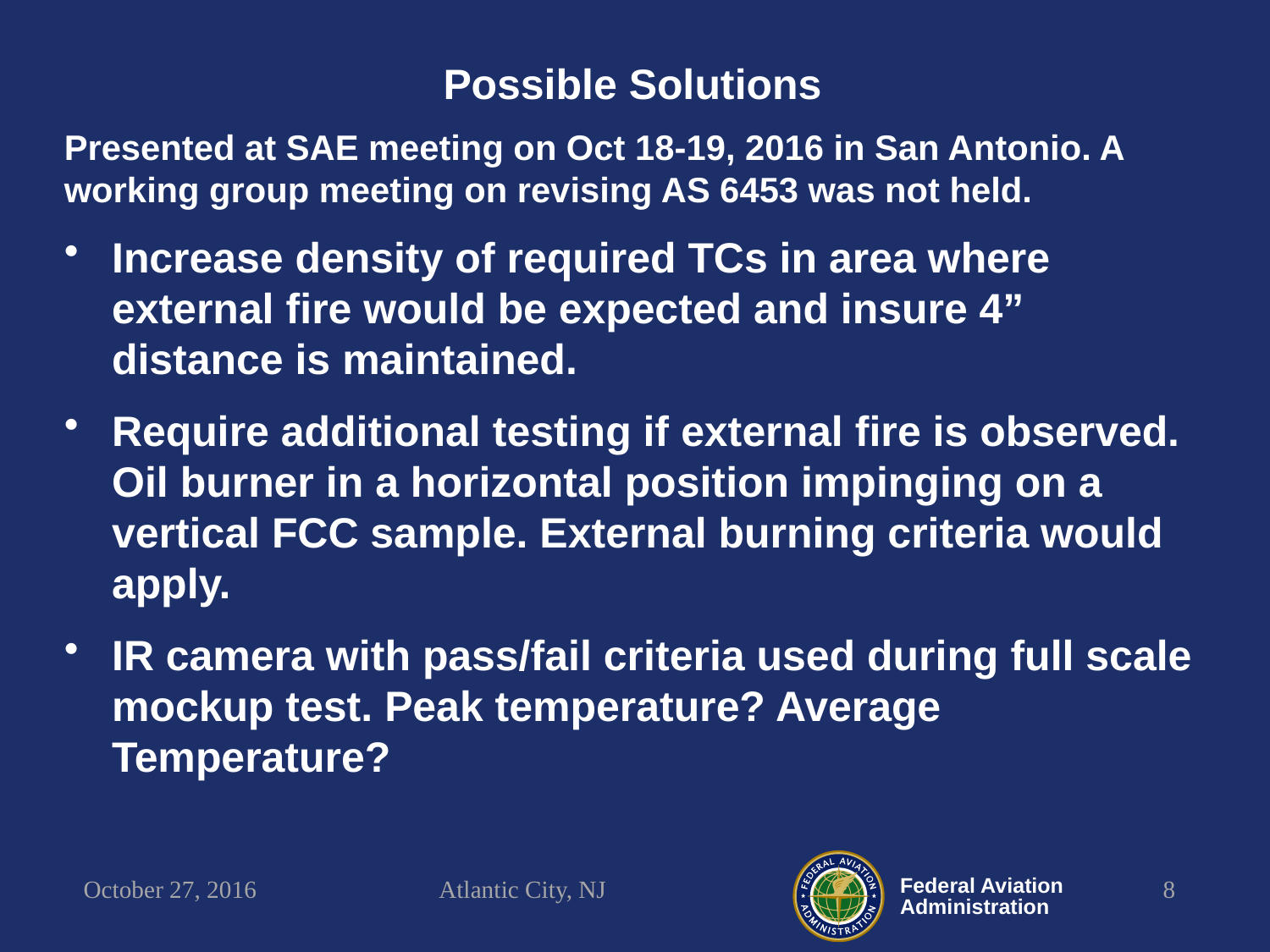

Possible Solutions
Presented at SAE meeting on Oct 18-19, 2016 in San Antonio. A working group meeting on revising AS 6453 was not held.
Increase density of required TCs in area where external fire would be expected and insure 4” distance is maintained.
Require additional testing if external fire is observed. Oil burner in a horizontal position impinging on a vertical FCC sample. External burning criteria would apply.
IR camera with pass/fail criteria used during full scale mockup test. Peak temperature? Average Temperature?
October 27, 2016
Atlantic City, NJ
8